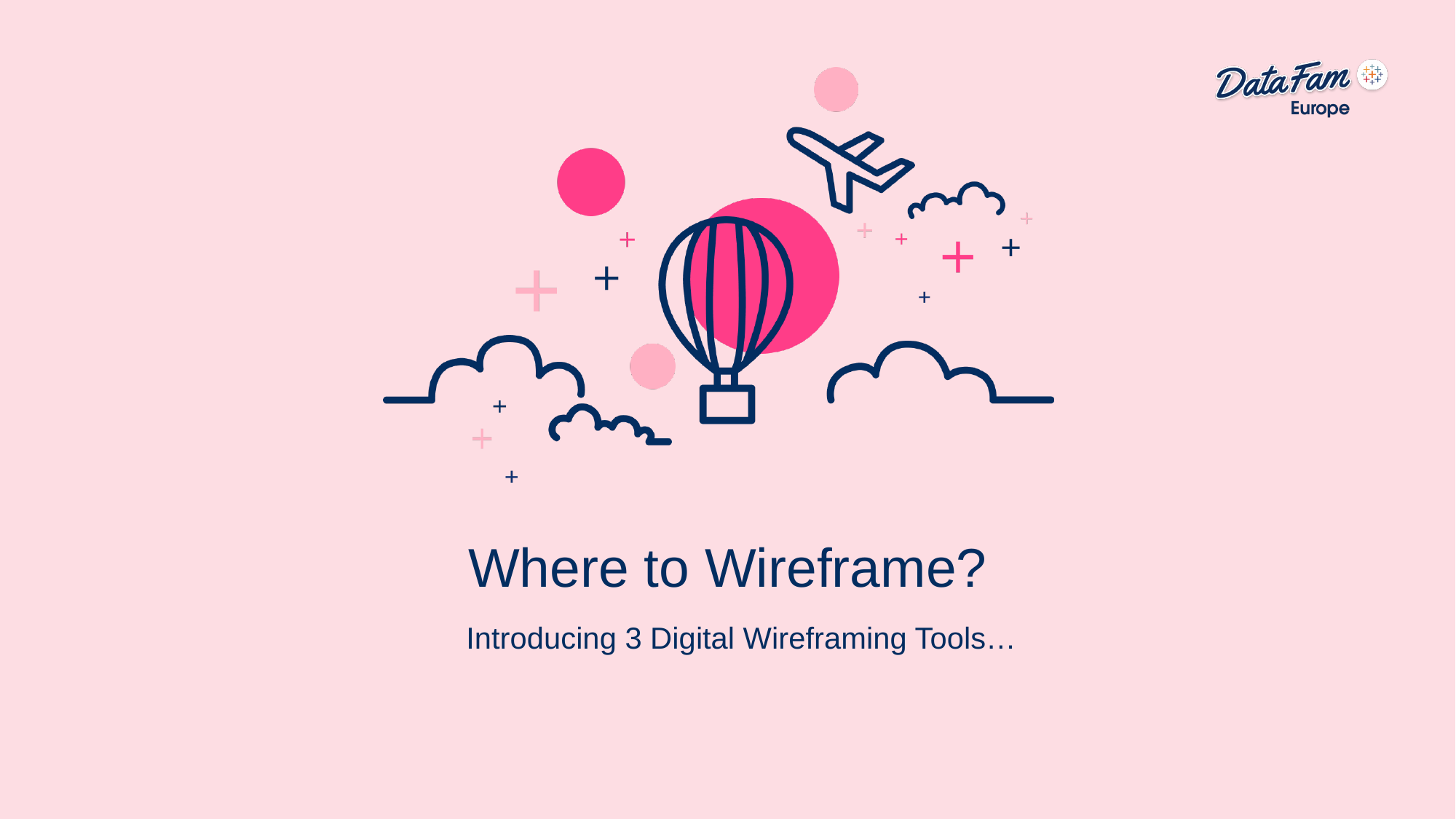

# Where to Wireframe?
Introducing 3 Digital Wireframing Tools…